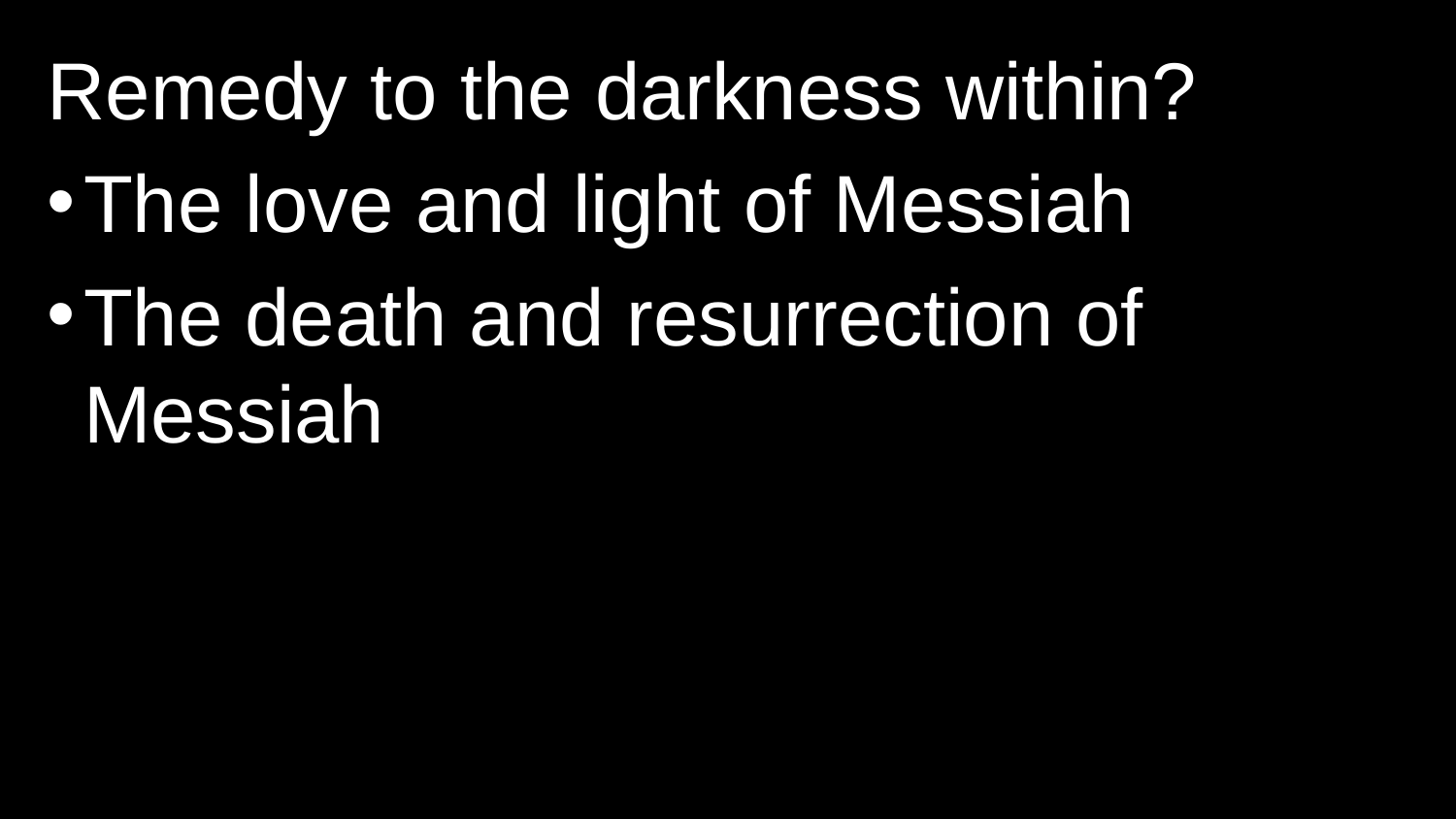

Remedy to the darkness within?
The love and light of Messiah
The death and resurrection of Messiah